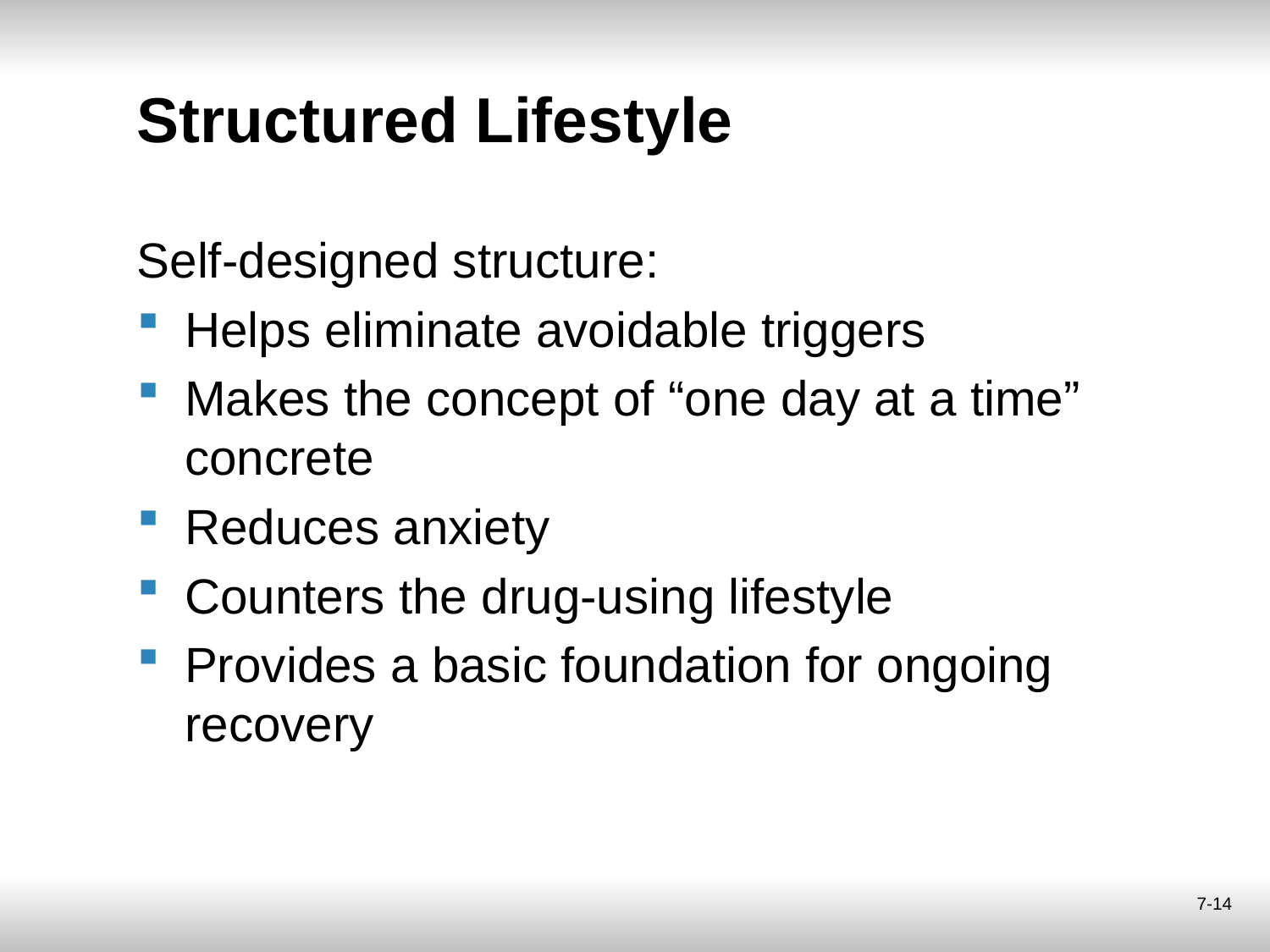

# Structured Lifestyle
Self-designed structure:
Helps eliminate avoidable triggers
Makes the concept of “one day at a time” concrete
Reduces anxiety
Counters the drug-using lifestyle
Provides a basic foundation for ongoing recovery
7-14